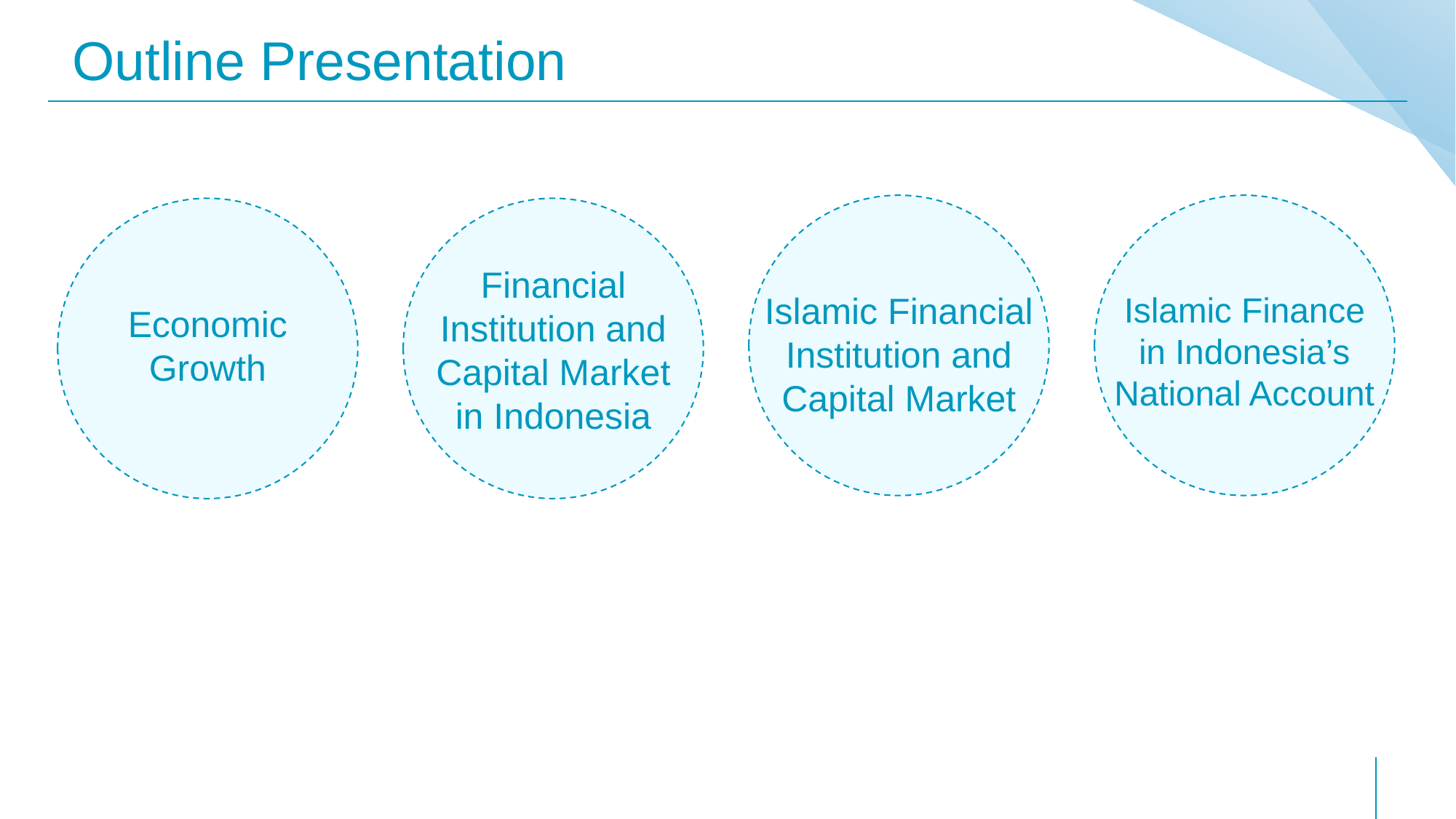

Outline Presentation
Financial Institution and Capital Market in Indonesia

Islamic Financial Institution and Capital Market
Islamic Finance in Indonesia’s National Account
Economic Growth